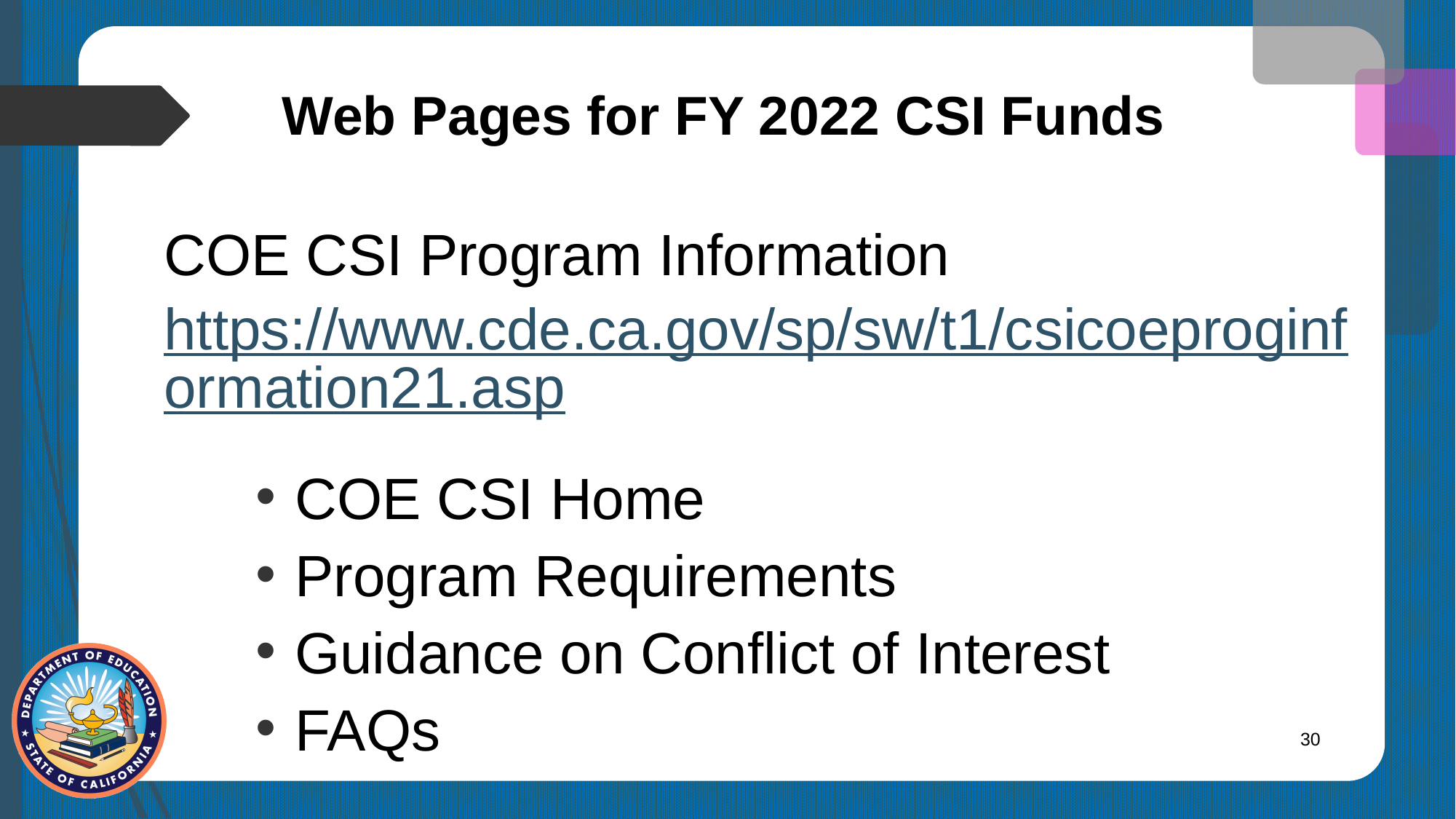

# Web Pages for FY 2022 CSI Funds
COE CSI Program Information
https://www.cde.ca.gov/sp/sw/t1/csicoeproginformation21.asp

COE CSI Home
Program Requirements
Guidance on Conflict of Interest
FAQs

30